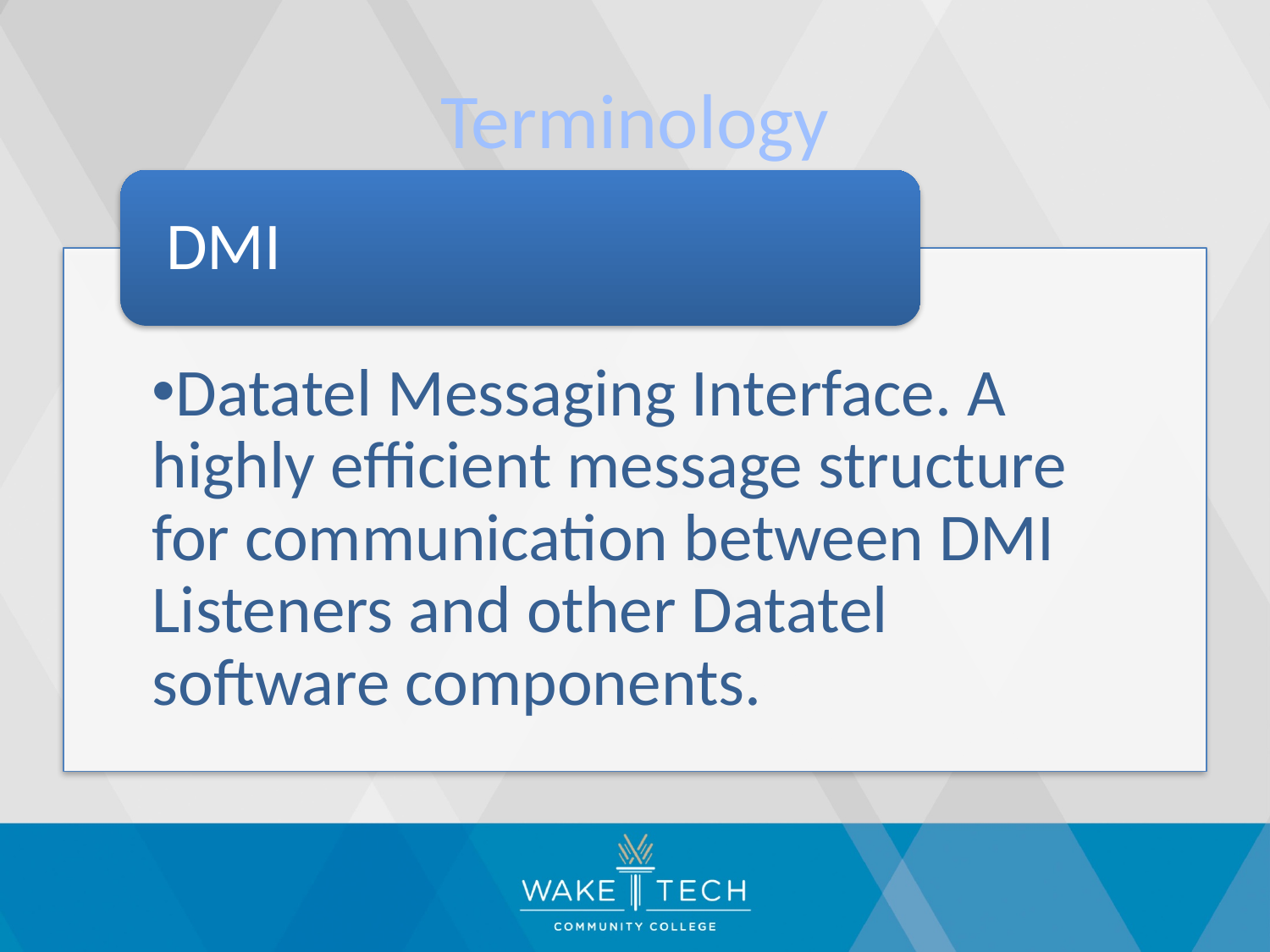

# Terminology
Datatel Messaging Interface. A highly efficient message structure for communication between DMI Listeners and other Datatel software components.
DMI